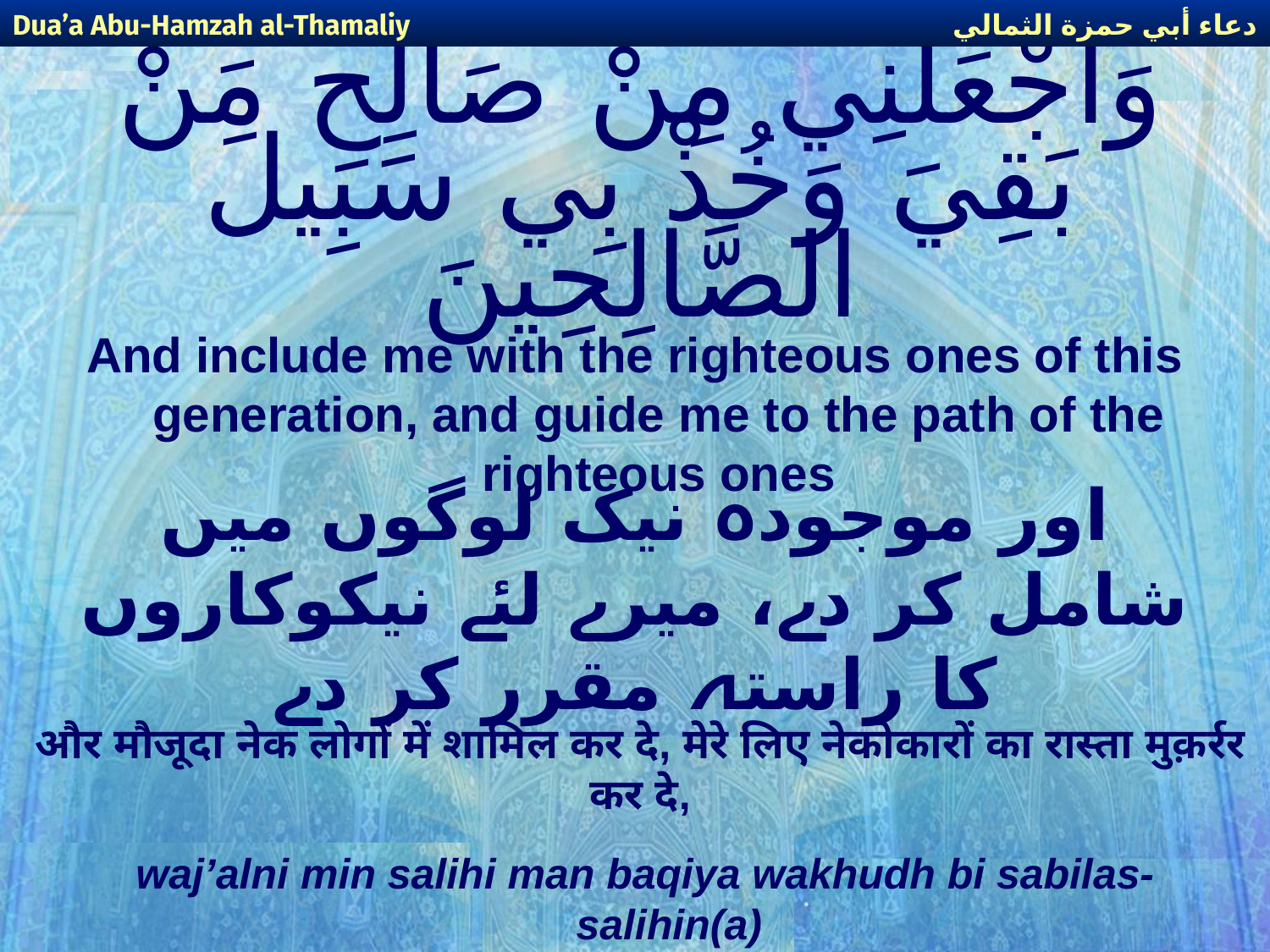

دعاء أبي حمزة الثمالي
Dua’a Abu-Hamzah al-Thamaliy
# وَاجْعَلْنِي مِنْ صَالِحِ مَنْ بَقِيَ وَخُذْ بِي سَبِيلَ الصَّالِحِينَ
And include me with the righteous ones of this generation, and guide me to the path of the righteous ones
اور موجودہ نیک لوگوں میں شامل کر دے، میرے لئے نیکوکاروں کا راستہ مقرر کر دے
और मौजूदा नेक लोगों में शामिल कर दे, मेरे लिए नेकोकारों का रास्ता मुक़र्रर कर दे,
waj’alni min salihi man baqiya wakhudh bi sabilas-salihin(a)